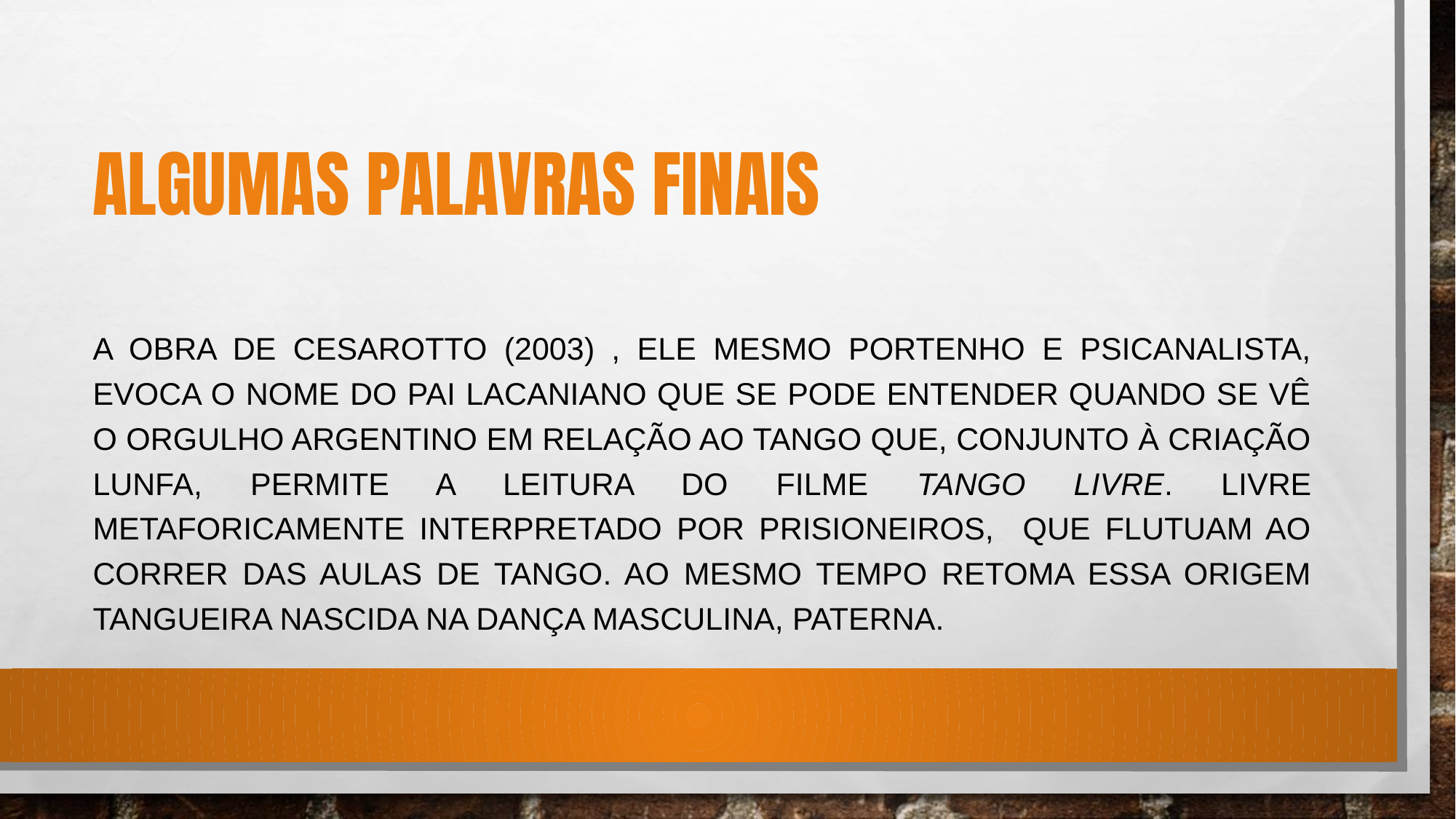

# Algumas palavras finais
A obra de Cesarotto (2003) , ele mesmo portenho e psicanalista, evoca o nome do pai lacaniano que se pode entender quando se vê o orgulho argentino em relação ao tango que, conjunto à criação lunfa, PERMITE A LEITURA DO FILME TANGO LIVRE. LIVRE METAFORICAMENTE INTERPRETADO POR PRISIONEIROS,  QUE FLUTUAM AO CORRER DAS AULAS DE TANGO. Ao mesmo tempo retoma essa origem tangueira nascida na dança masculina, paterna.